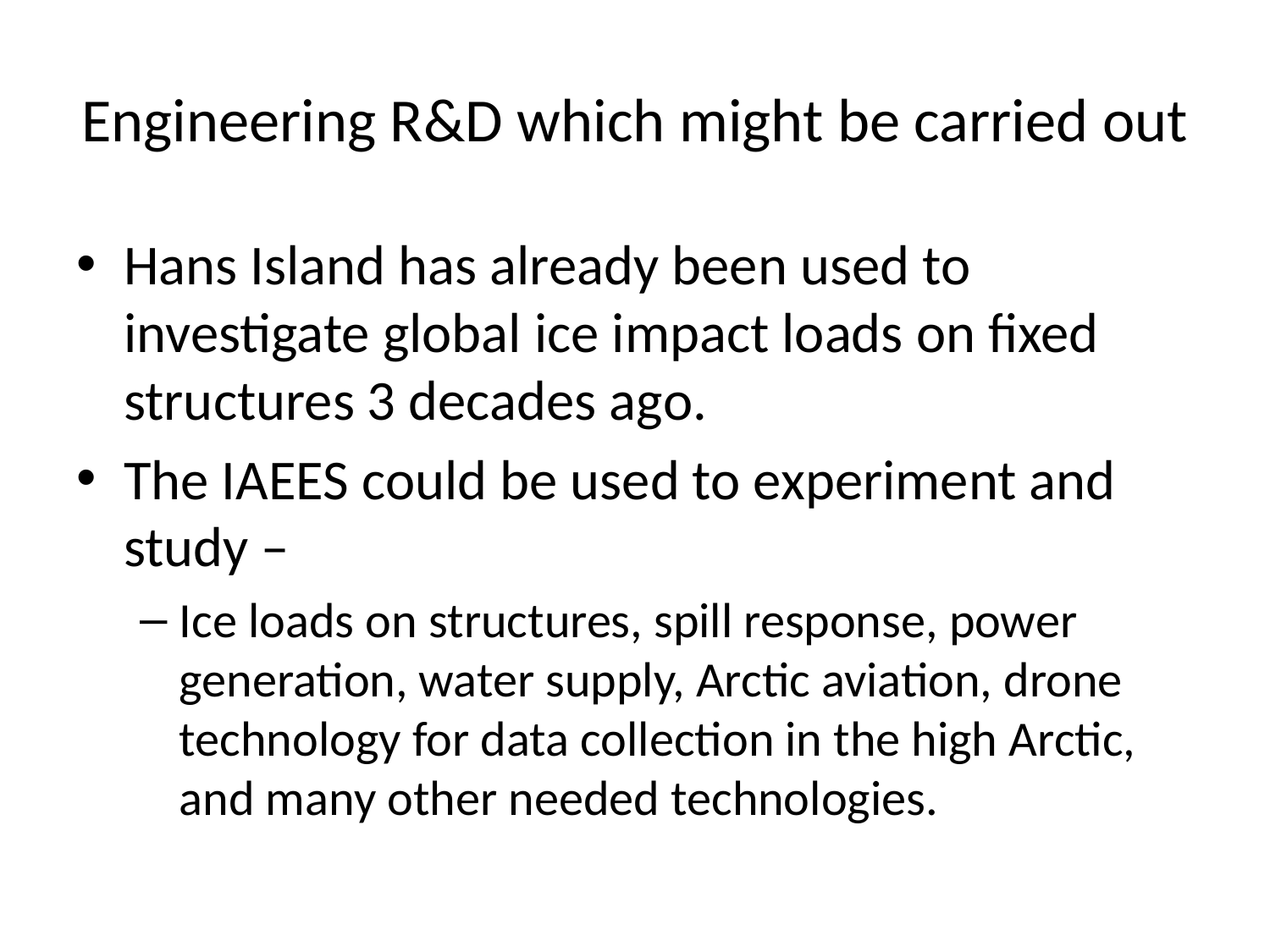

# Engineering R&D which might be carried out
Hans Island has already been used to investigate global ice impact loads on fixed structures 3 decades ago.
The IAEES could be used to experiment and study –
Ice loads on structures, spill response, power generation, water supply, Arctic aviation, drone technology for data collection in the high Arctic, and many other needed technologies.